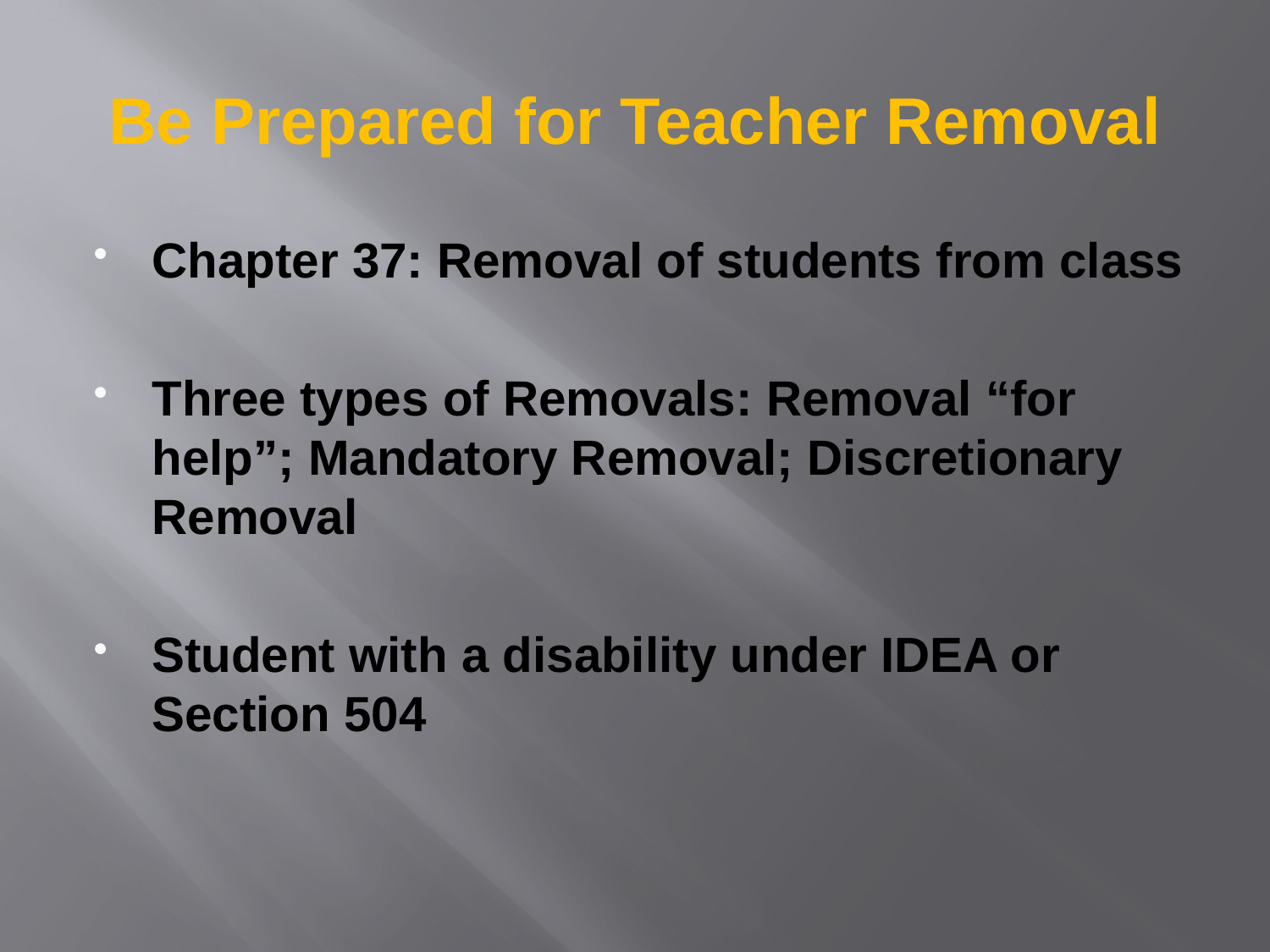

# Be Prepared for Teacher Removal
Chapter 37: Removal of students from class

Three types of Removals: Removal “for help”; Mandatory Removal; Discretionary Removal

Student with a disability under IDEA or Section 504